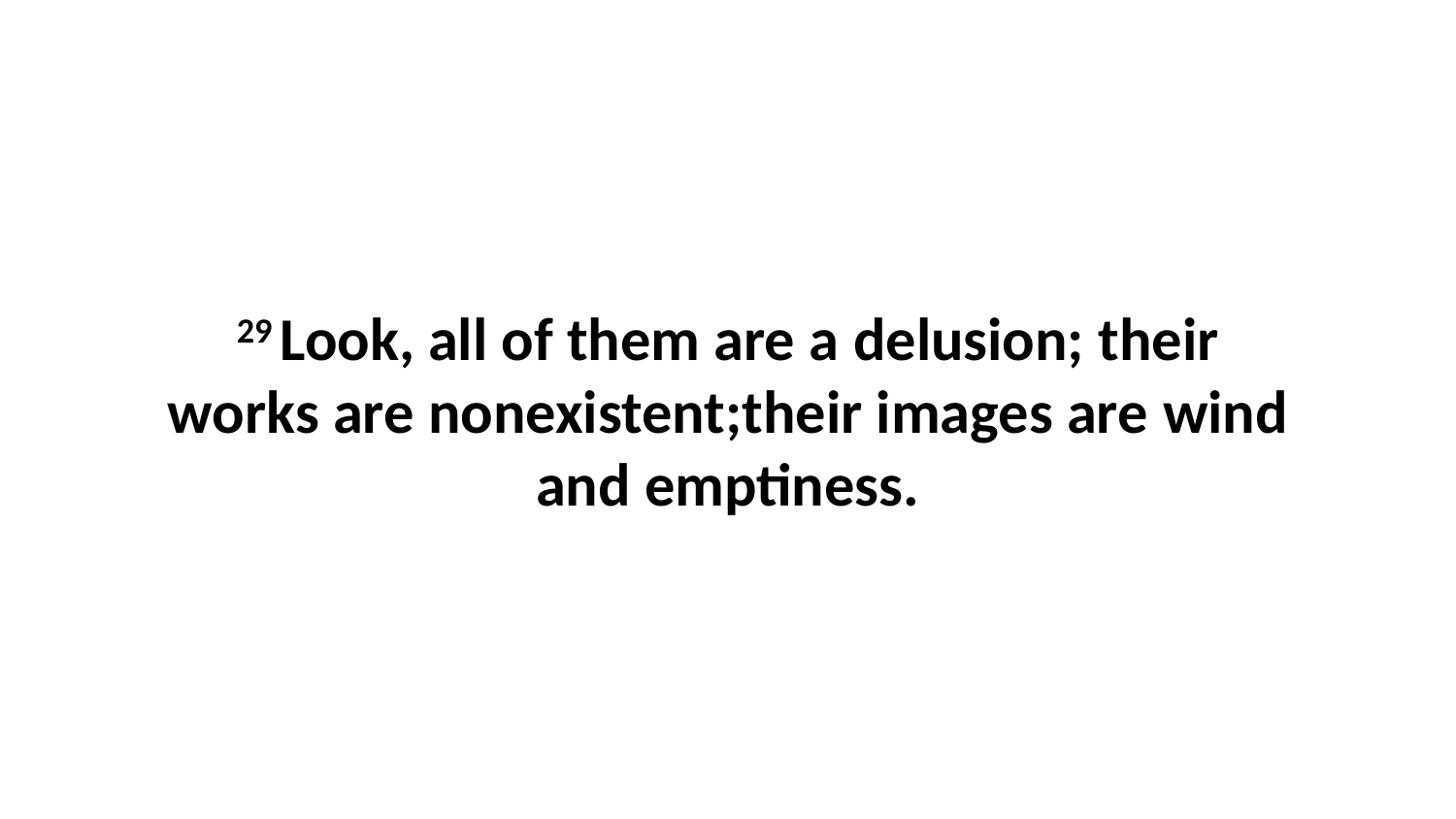

29 Look, all of them are a delusion; their works are nonexistent;their images are wind and emptiness.